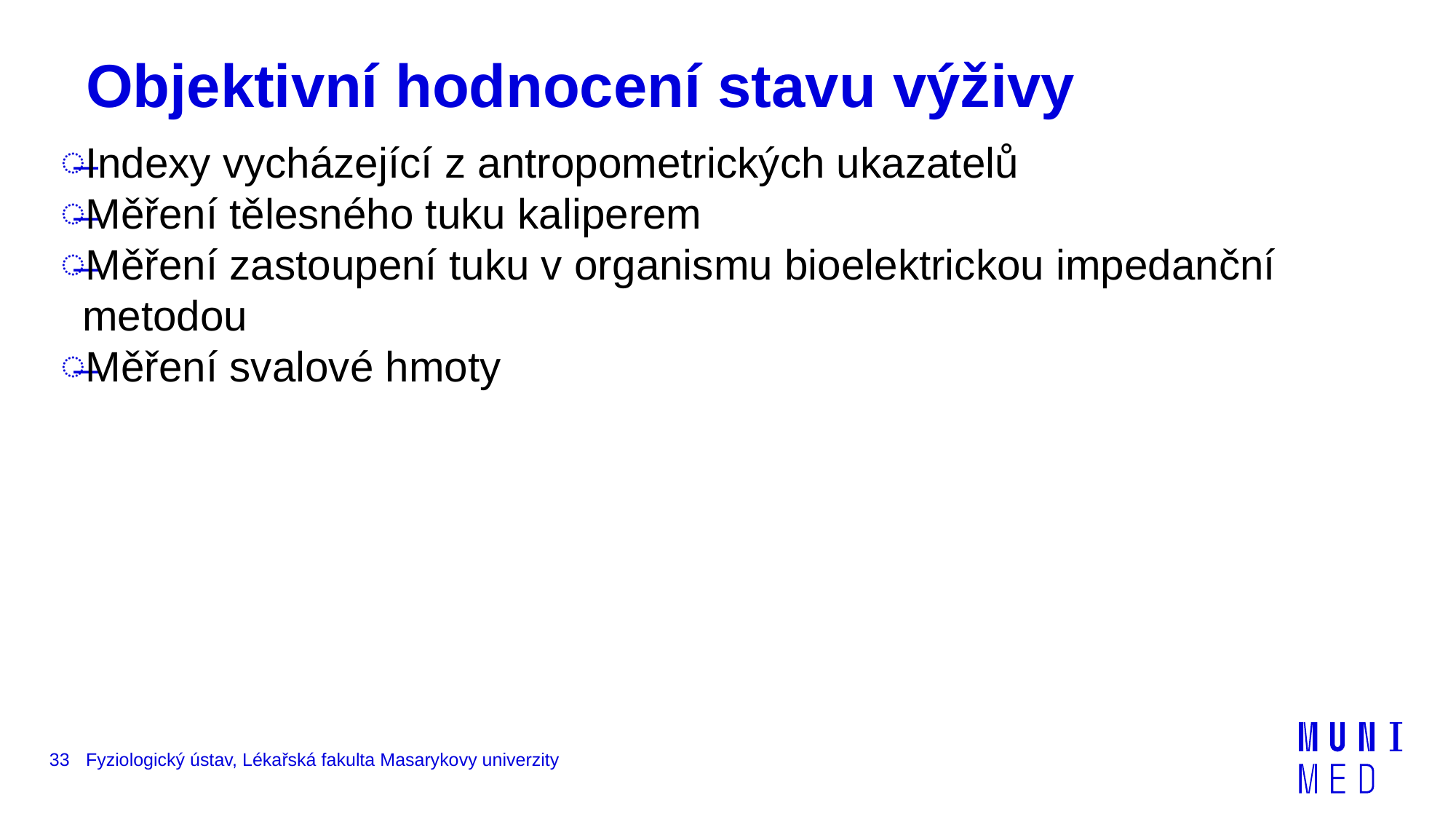

# Objektivní hodnocení stavu výživy
Indexy vycházející z antropometrických ukazatelů
Měření tělesného tuku kaliperem
Měření zastoupení tuku v organismu bioelektrickou impedanční metodou
Měření svalové hmoty
33
Fyziologický ústav, Lékařská fakulta Masarykovy univerzity